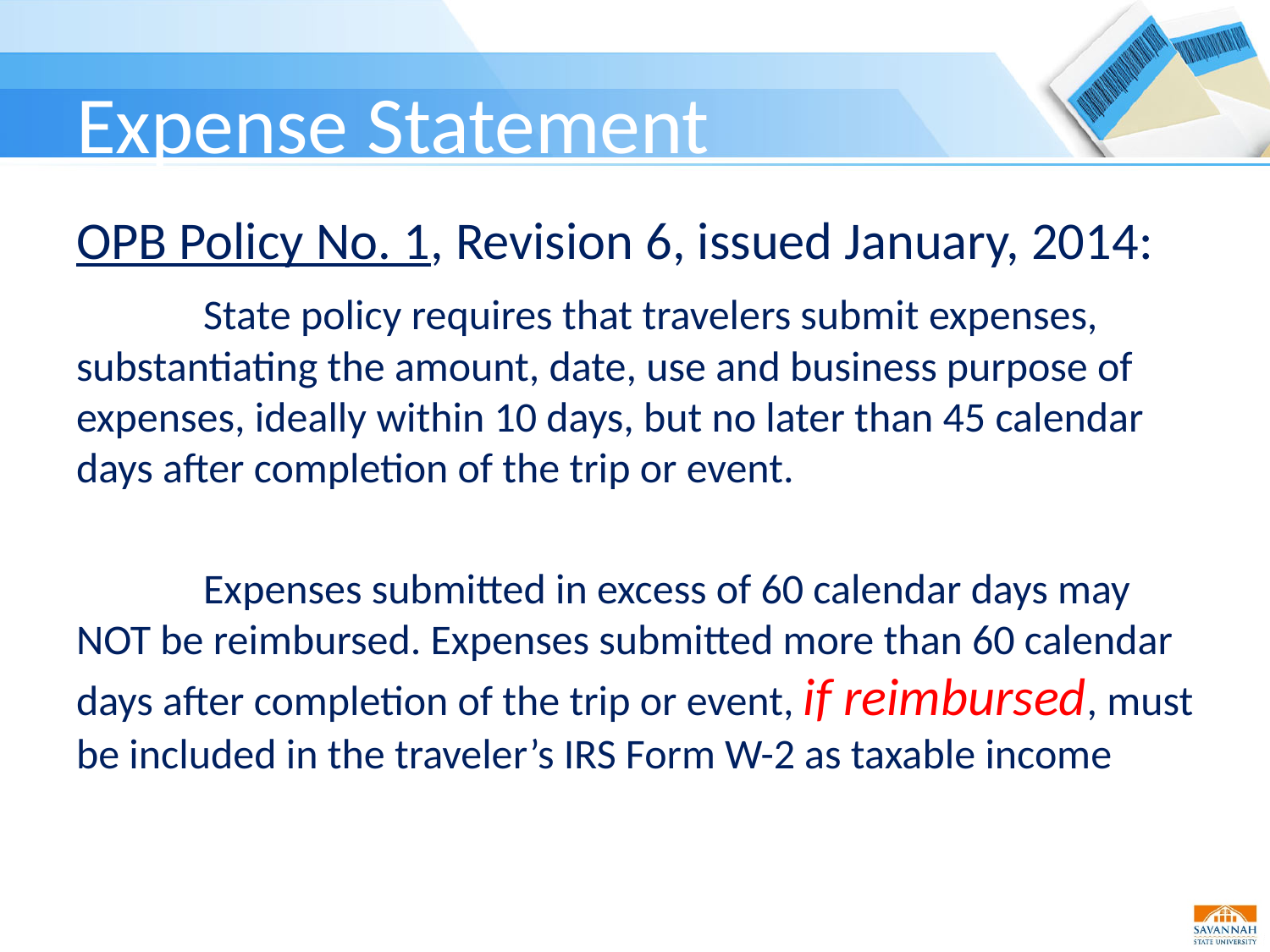

# Expense Statement
OPB Policy No. 1, Revision 6, issued January, 2014:
	State policy requires that travelers submit expenses, substantiating the amount, date, use and business purpose of expenses, ideally within 10 days, but no later than 45 calendar days after completion of the trip or event.

	Expenses submitted in excess of 60 calendar days may NOT be reimbursed. Expenses submitted more than 60 calendar days after completion of the trip or event, if reimbursed, must be included in the traveler’s IRS Form W-2 as taxable income